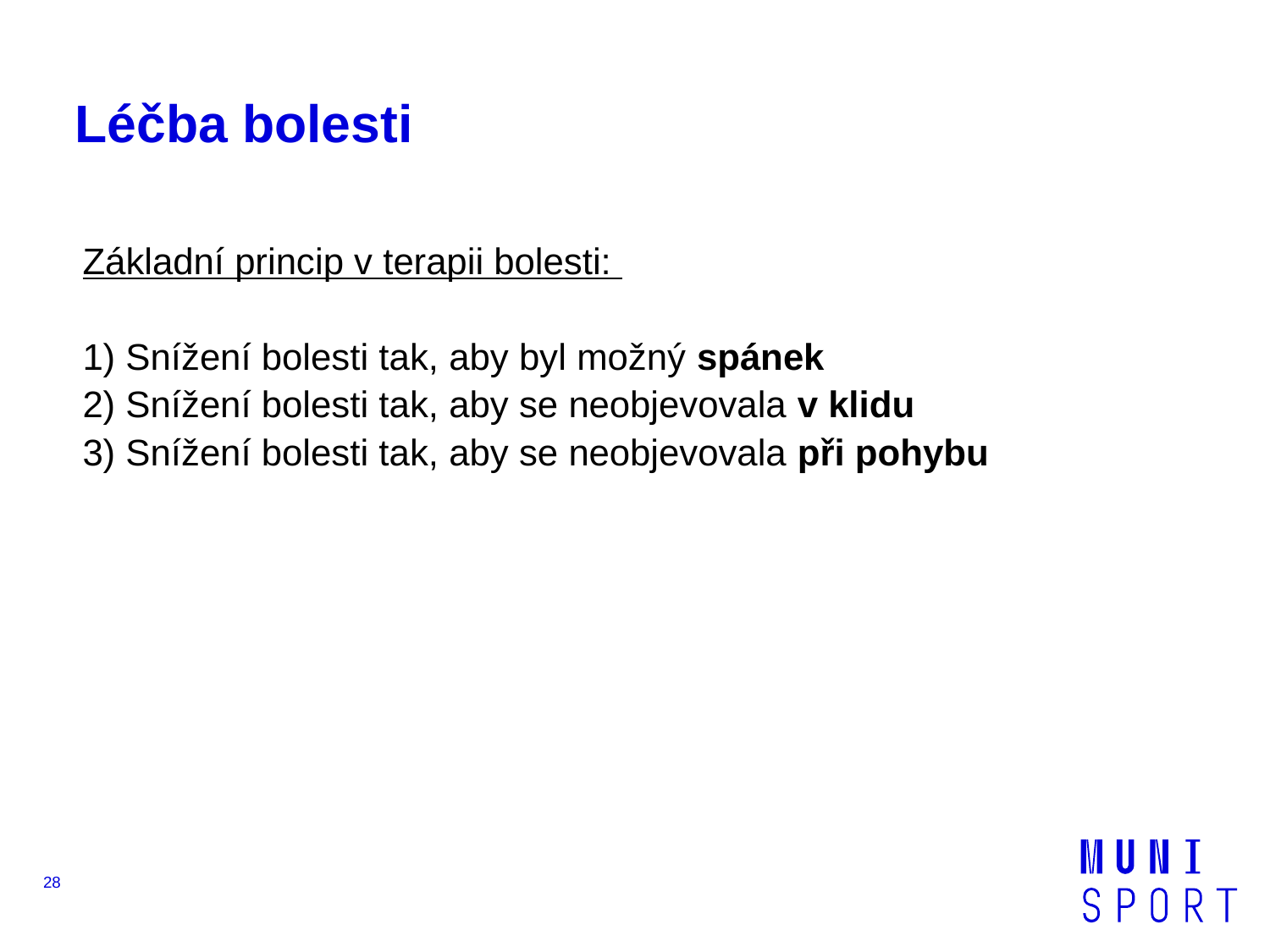

# Léčba bolesti
Základní princip v terapii bolesti:

1) Snížení bolesti tak, aby byl možný spánek
2) Snížení bolesti tak, aby se neobjevovala v klidu
3) Snížení bolesti tak, aby se neobjevovala při pohybu
28